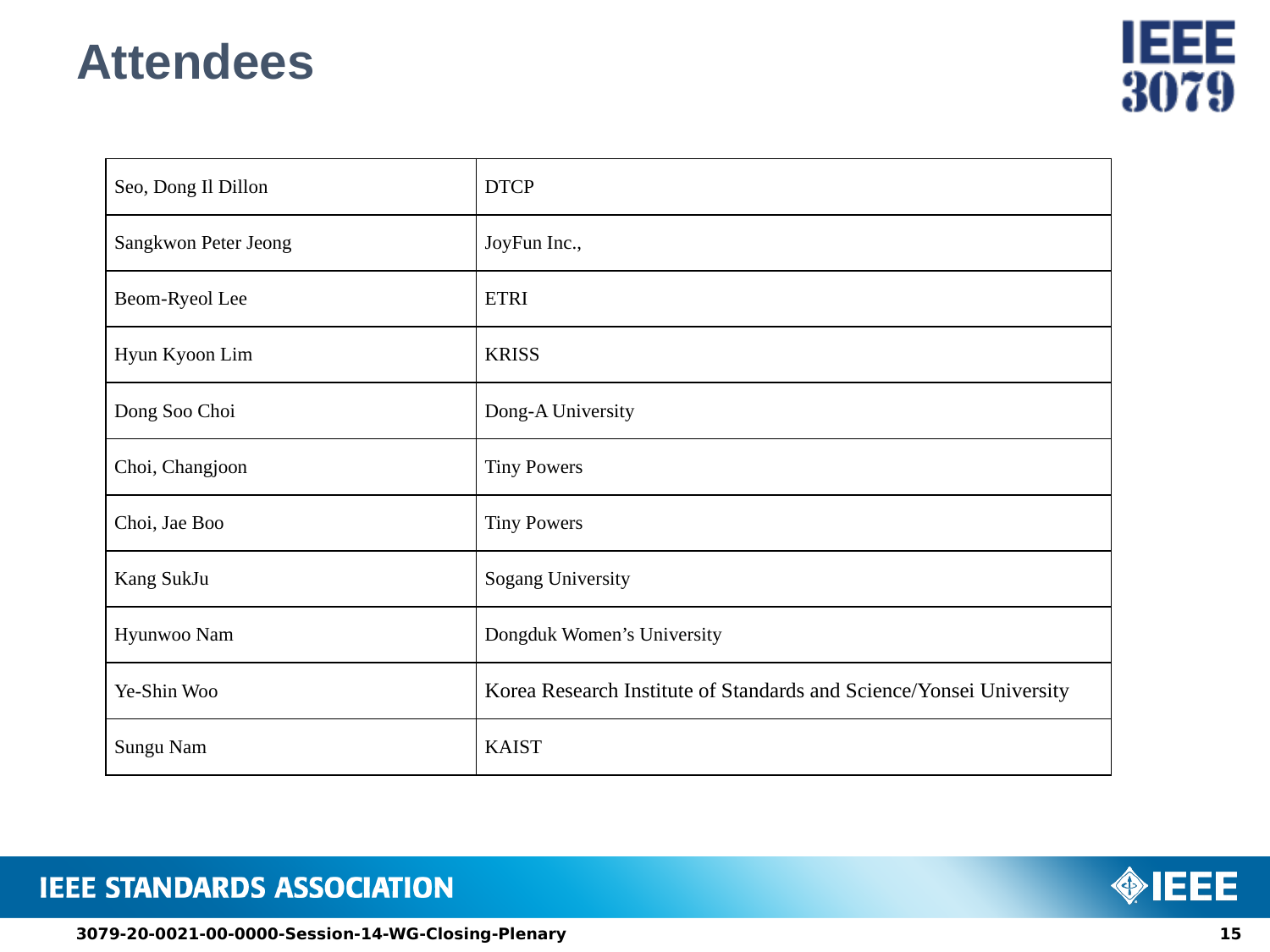

# Attendees
| Seo, Dong Il Dillon | DTCP |
| --- | --- |
| Sangkwon Peter Jeong | JoyFun Inc., |
| Beom-Ryeol Lee | ETRI |
| Hyun Kyoon Lim | KRISS |
| Dong Soo Choi | Dong-A University |
| Choi, Changjoon | Tiny Powers |
| Choi, Jae Boo | Tiny Powers |
| Kang SukJu | Sogang University |
| Hyunwoo Nam | Dongduk Women’s University |
| Ye-Shin Woo | Korea Research Institute of Standards and Science/Yonsei University |
| Sungu Nam | KAIST |
3079-20-0021-00-0000-Session-14-WG-Closing-Plenary
15